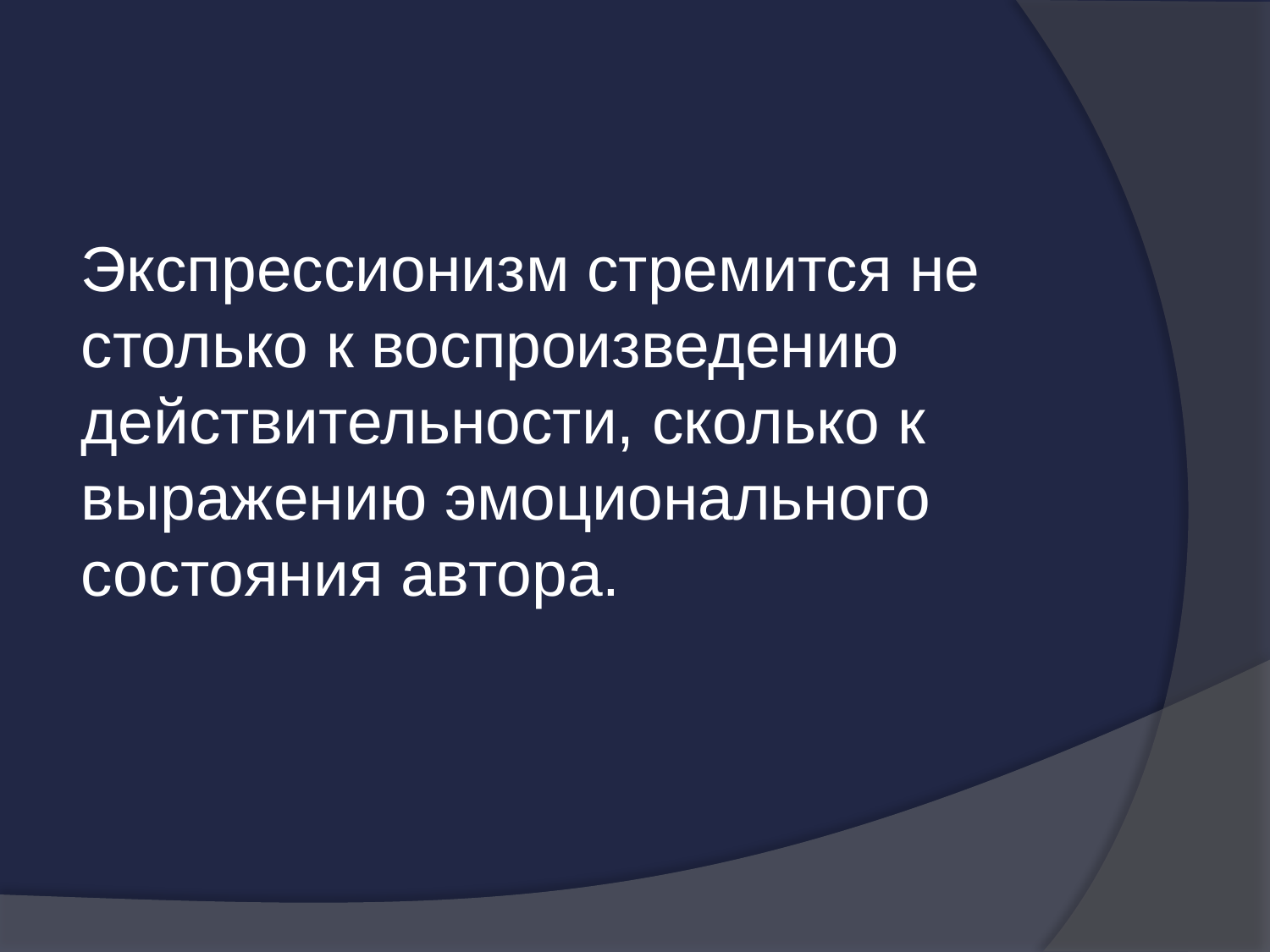

#
Экспрессионизм стремится не столько к воспроизведению действительности, сколько к выражению эмоционального состояния автора.